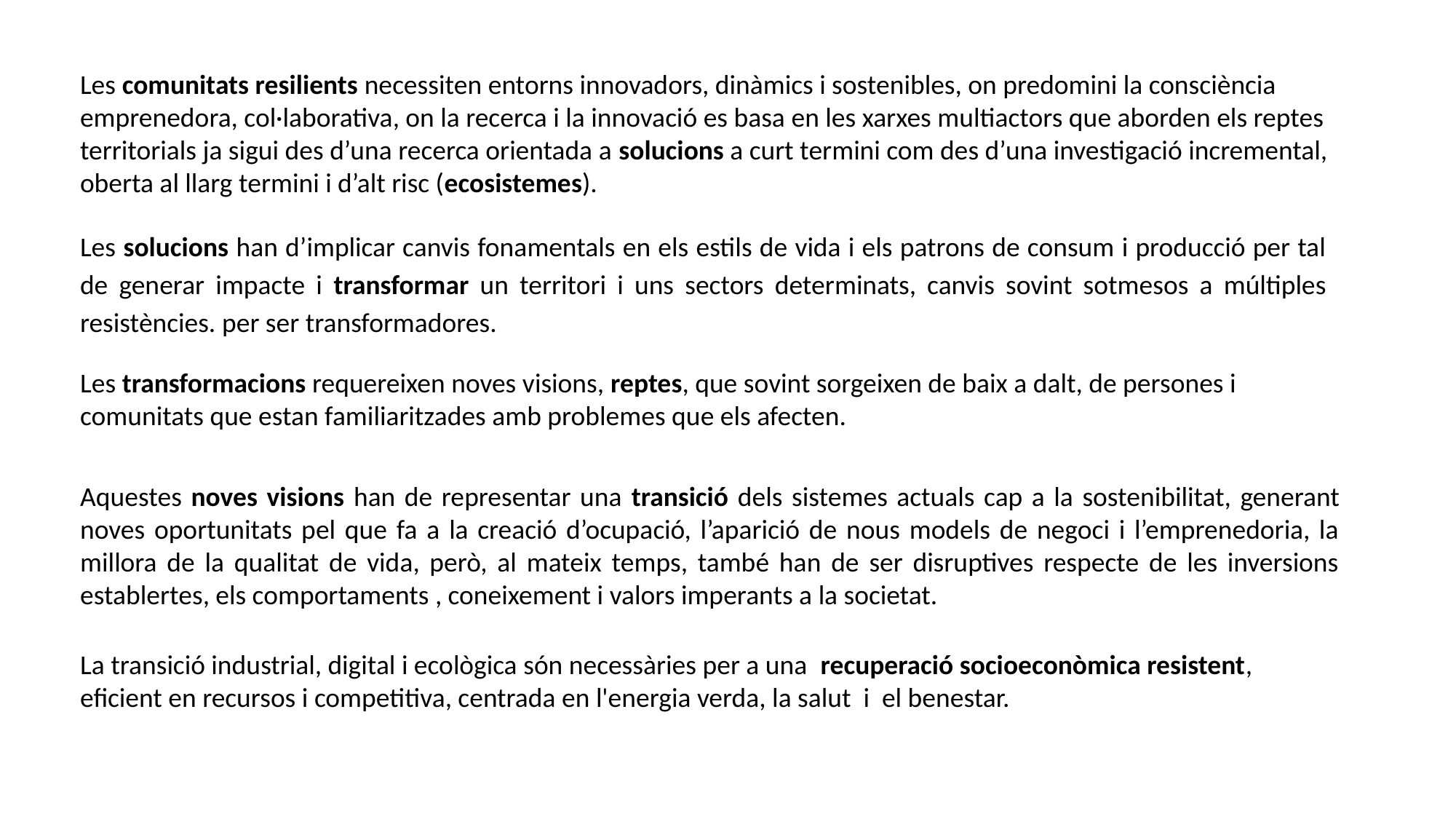

Les comunitats resilients necessiten entorns innovadors, dinàmics i sostenibles, on predomini la consciència emprenedora, col·laborativa, on la recerca i la innovació es basa en les xarxes multiactors que aborden els reptes territorials ja sigui des d’una recerca orientada a solucions a curt termini com des d’una investigació incremental, oberta al llarg termini i d’alt risc (ecosistemes).
Les solucions han d’implicar canvis fonamentals en els estils de vida i els patrons de consum i producció per tal de generar impacte i transformar un territori i uns sectors determinats, canvis sovint sotmesos a múltiples resistències. per ser transformadores.
Les transformacions requereixen noves visions, reptes, que sovint sorgeixen de baix a dalt, de persones i comunitats que estan familiaritzades amb problemes que els afecten.
Aquestes noves visions han de representar una transició dels sistemes actuals cap a la sostenibilitat, generant noves oportunitats pel que fa a la creació d’ocupació, l’aparició de nous models de negoci i l’emprenedoria, la millora de la qualitat de vida, però, al mateix temps, també han de ser disruptives respecte de les inversions establertes, els comportaments , coneixement i valors imperants a la societat.
La transició industrial, digital i ecològica són necessàries per a una  recuperació socioeconòmica resistent, eficient en recursos i competitiva, centrada en l'energia verda, la salut  i  el benestar.